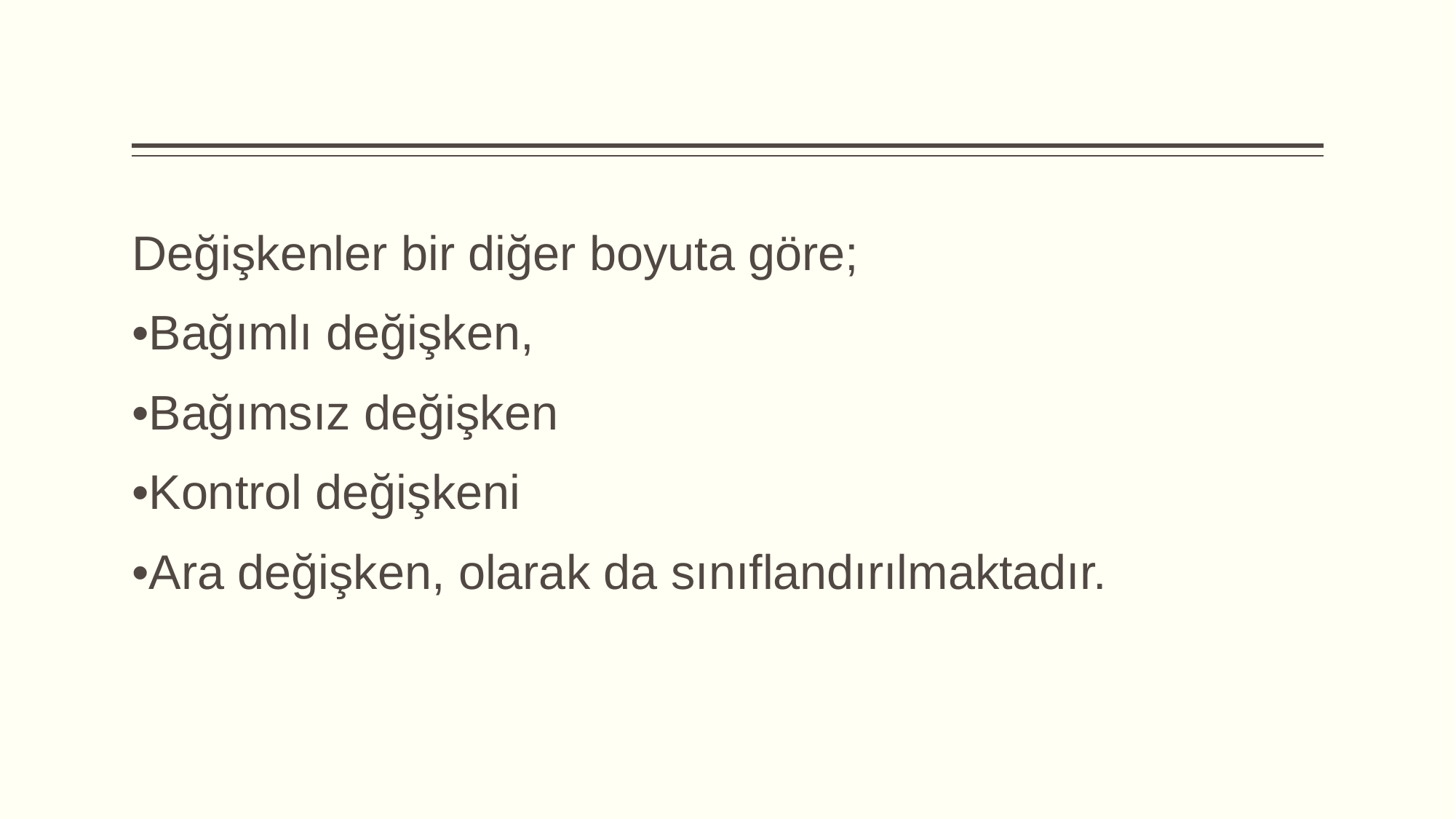

Değişkenler bir diğer boyuta göre;
•Bağımlı değişken,
•Bağımsız değişken
•Kontrol değişkeni
•Ara değişken, olarak da sınıflandırılmaktadır.